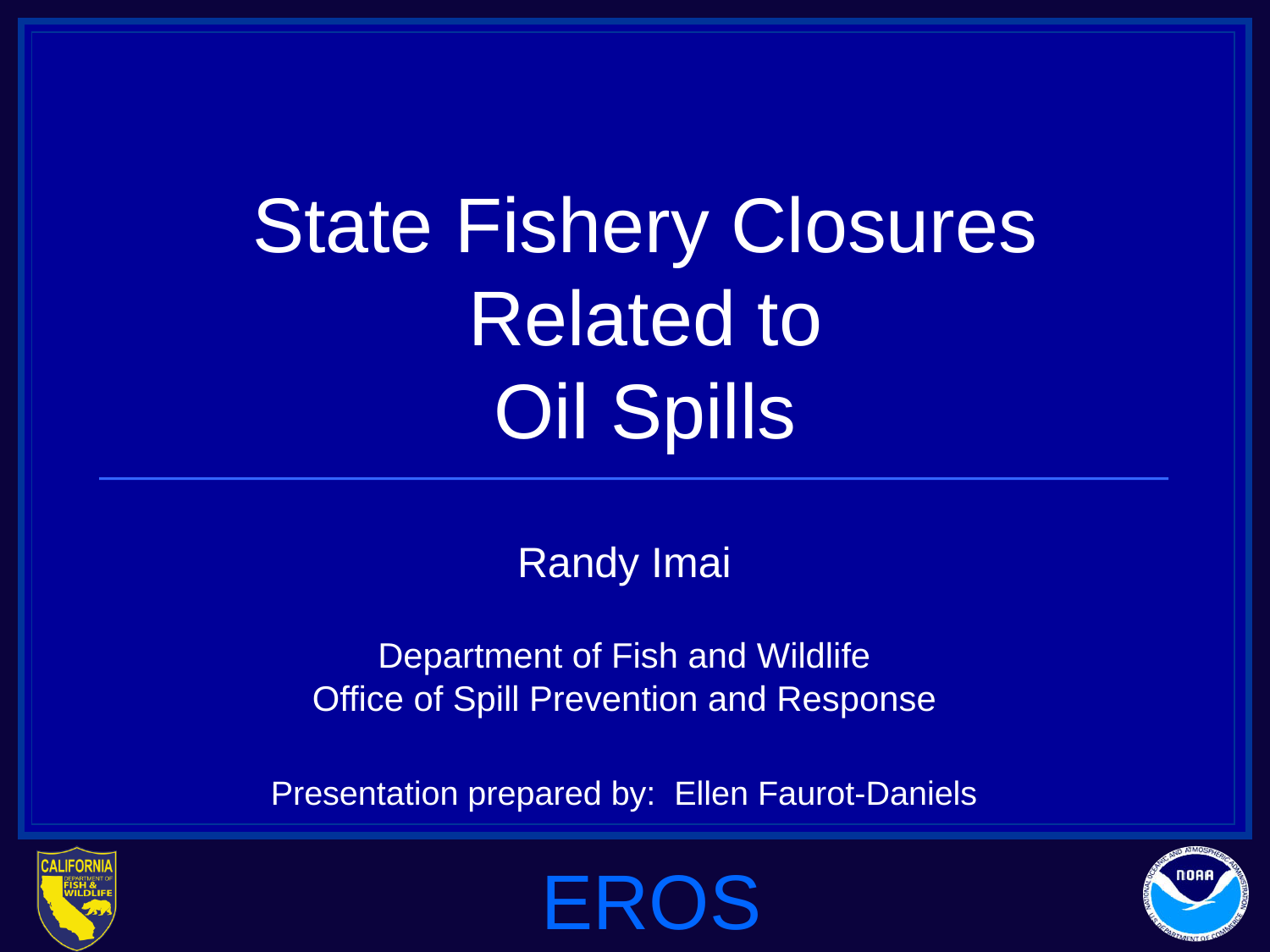

#
State Fishery Closures
Related to
Oil Spills
Randy Imai
Department of Fish and Wildlife
Office of Spill Prevention and Response

Presentation prepared by:  Ellen Faurot-Daniels